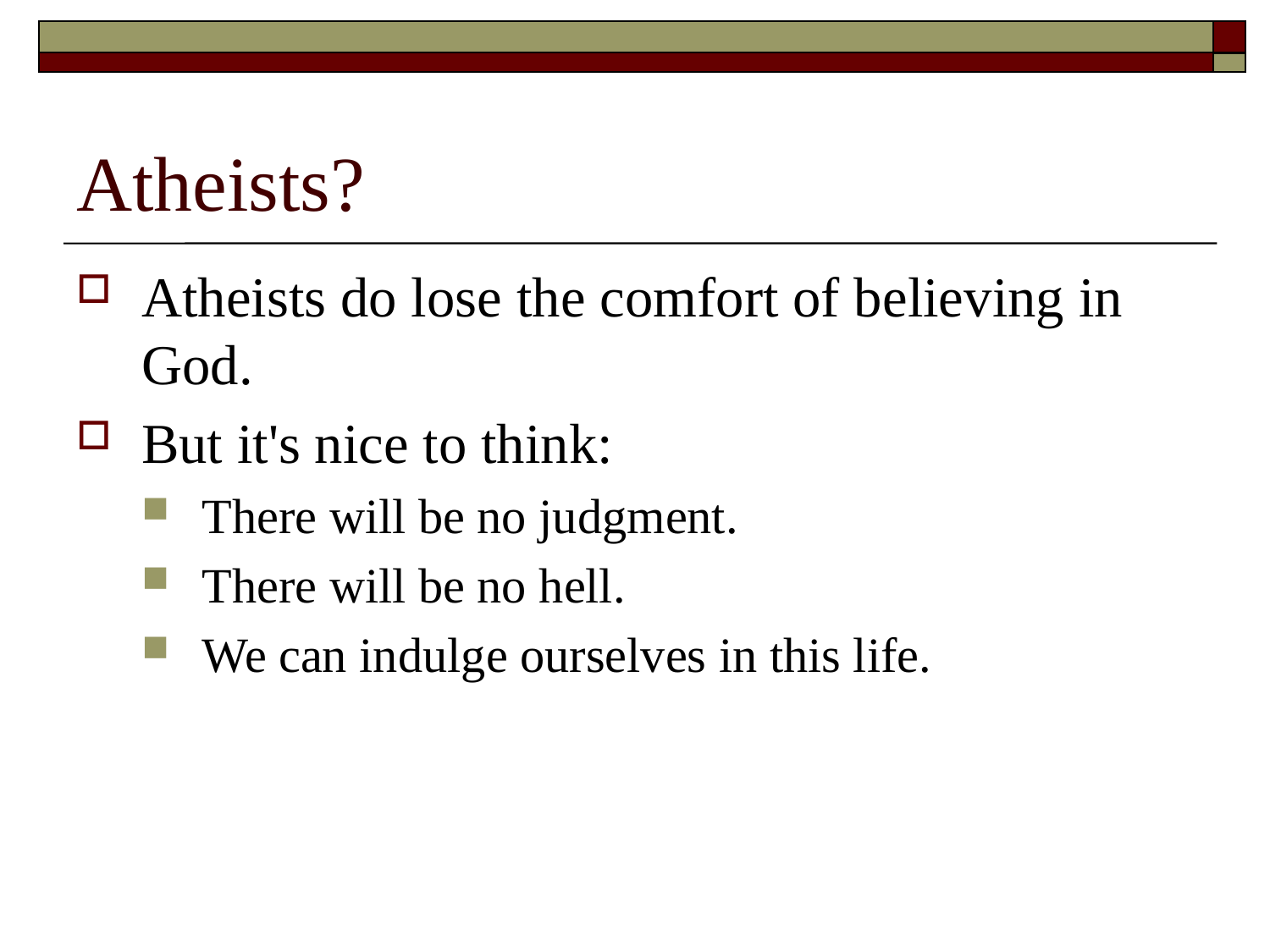

# Atheists?
Atheists do lose the comfort of believing in God.
But it's nice to think:
There will be no judgment.
There will be no hell.
We can indulge ourselves in this life.